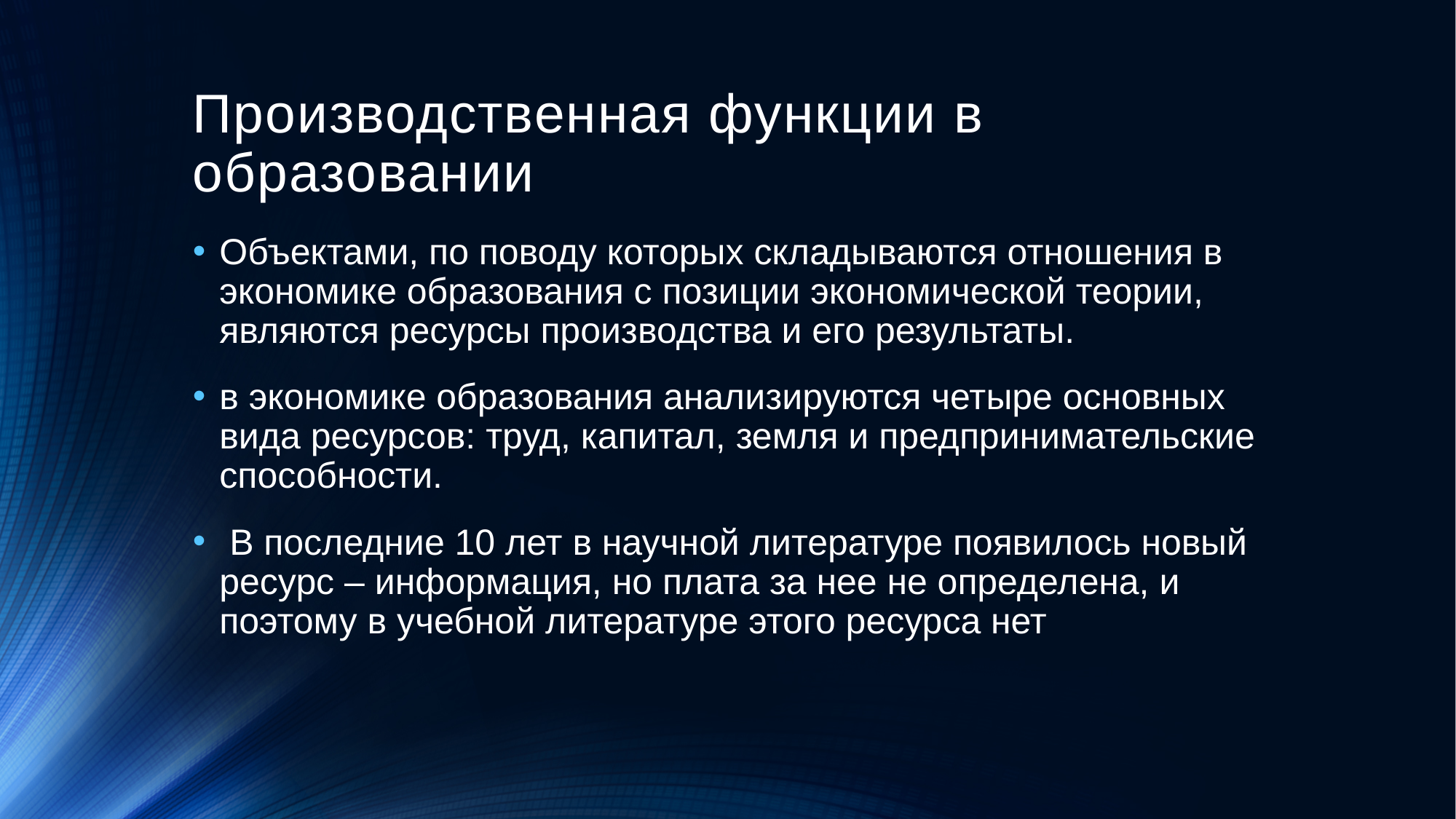

# Производственная функции в образовании
Объектами, по поводу которых складываются отношения в экономике образования с позиции экономической теории, являются ресурсы производства и его результаты.
в экономике образования анализируются четыре основных вида ресурсов: труд, капитал, земля и предпринимательские способности.
 В последние 10 лет в научной литературе появилось новый ресурс – информация, но плата за нее не определена, и поэтому в учебной литературе этого ресурса нет